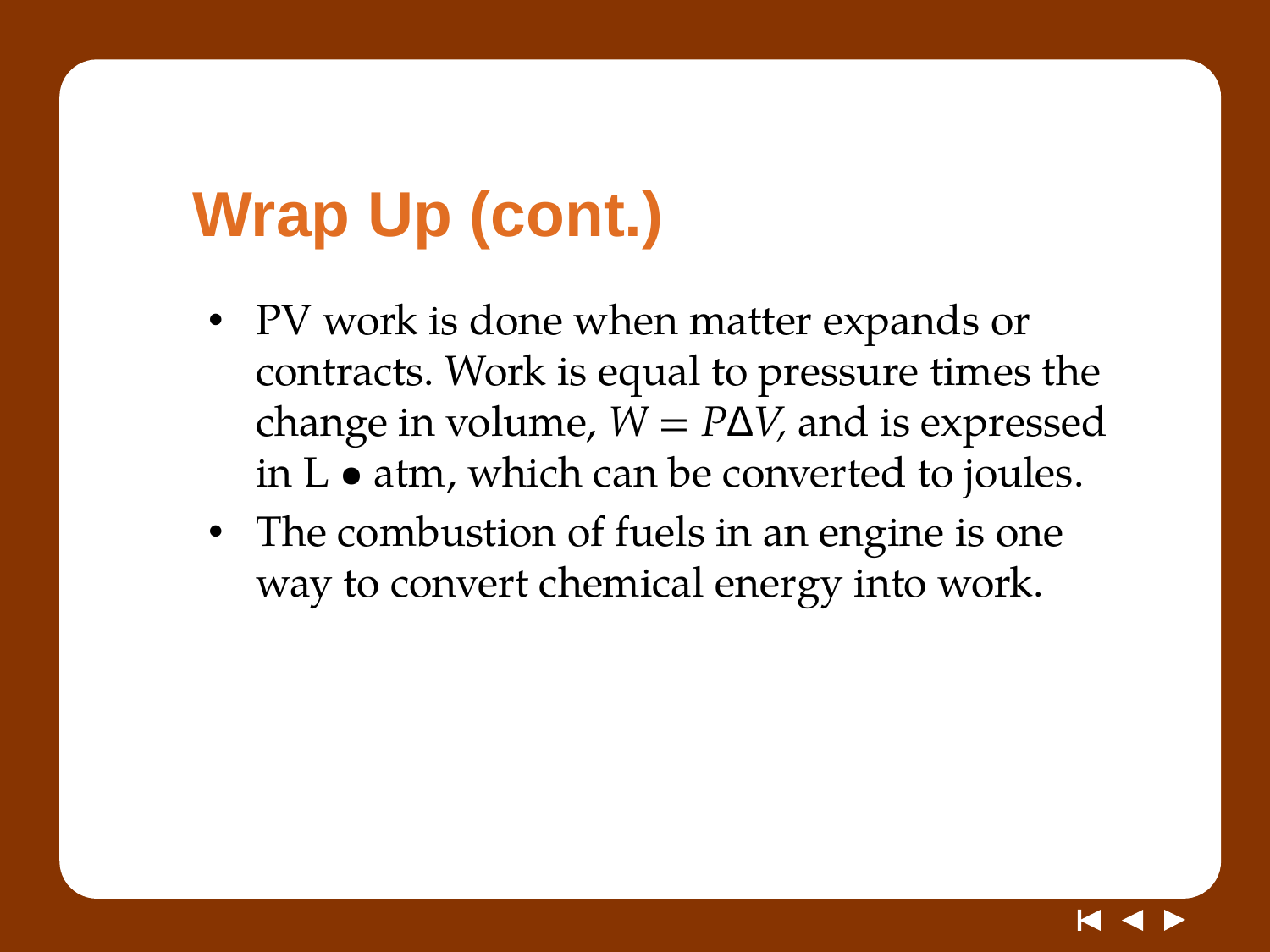

# Wrap Up (cont.)
PV work is done when matter expands or contracts. Work is equal to pressure times the change in volume, W = P∆V, and is expressed in L • atm, which can be converted to joules.
The combustion of fuels in an engine is one way to convert chemical energy into work.